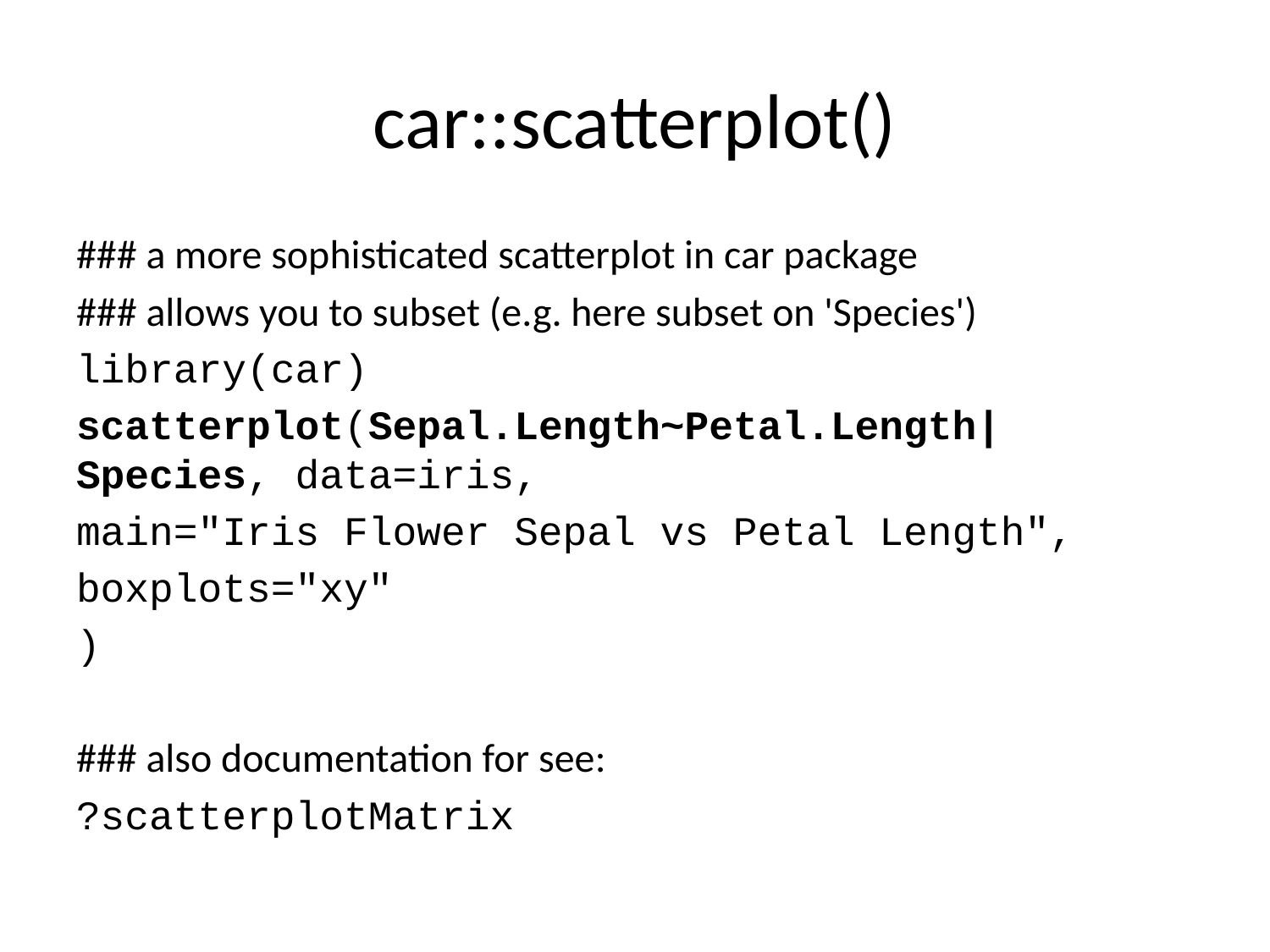

# car::scatterplot()
### a more sophisticated scatterplot in car package
### allows you to subset (e.g. here subset on 'Species')
library(car)
scatterplot(Sepal.Length~Petal.Length|Species, data=iris,
main="Iris Flower Sepal vs Petal Length",
boxplots="xy"
)

### also documentation for see:
?scatterplotMatrix